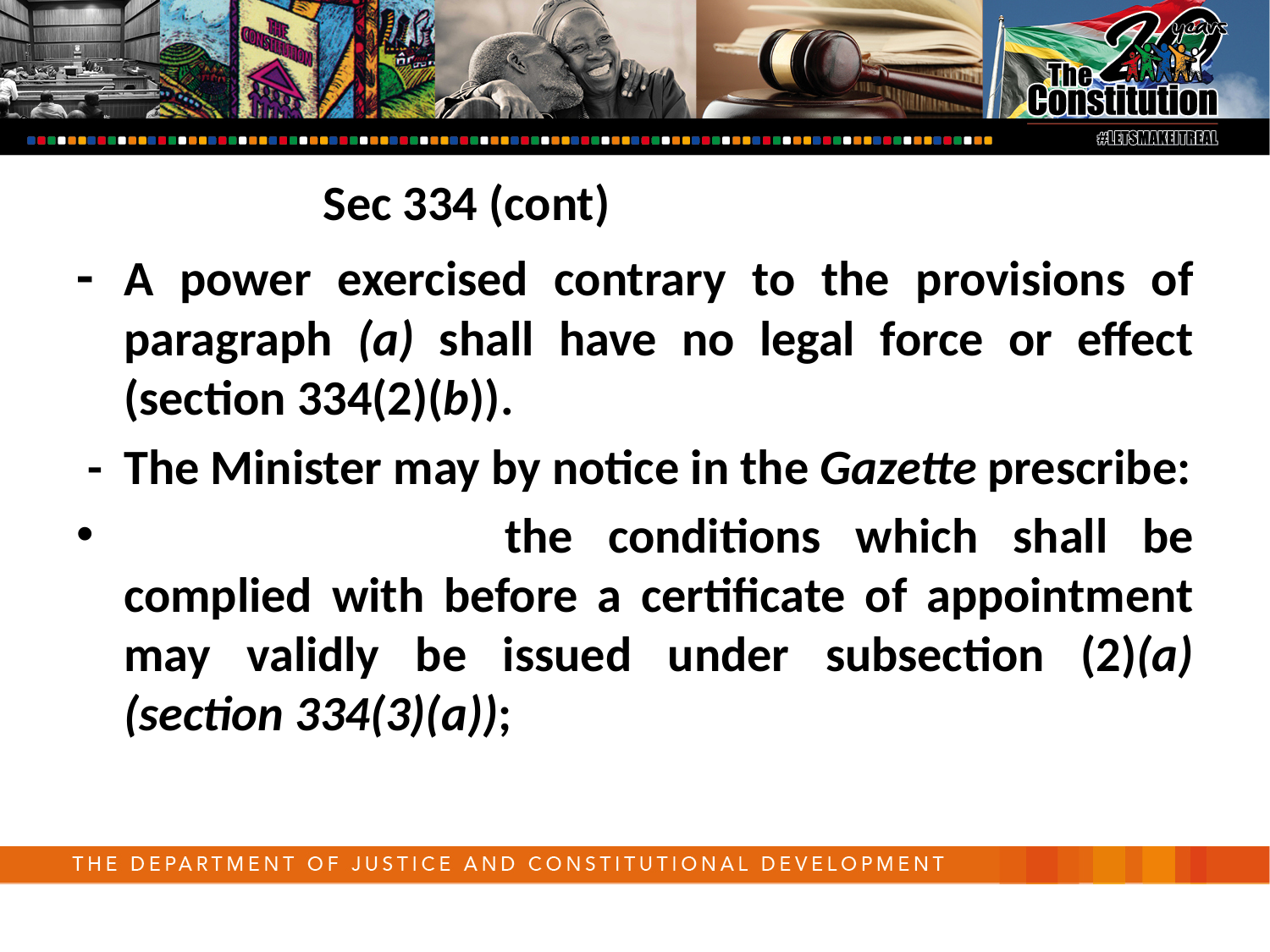

Sec 334 (cont)
-	A power exercised contrary to the provisions of paragraph (a) shall have no legal force or effect (section 334(2)(b)).
 -	The Minister may by notice in the Gazette prescribe:
			the conditions which shall be complied with before a certificate of appointment may validly be issued under subsection (2)(a)(section 334(3)(a));